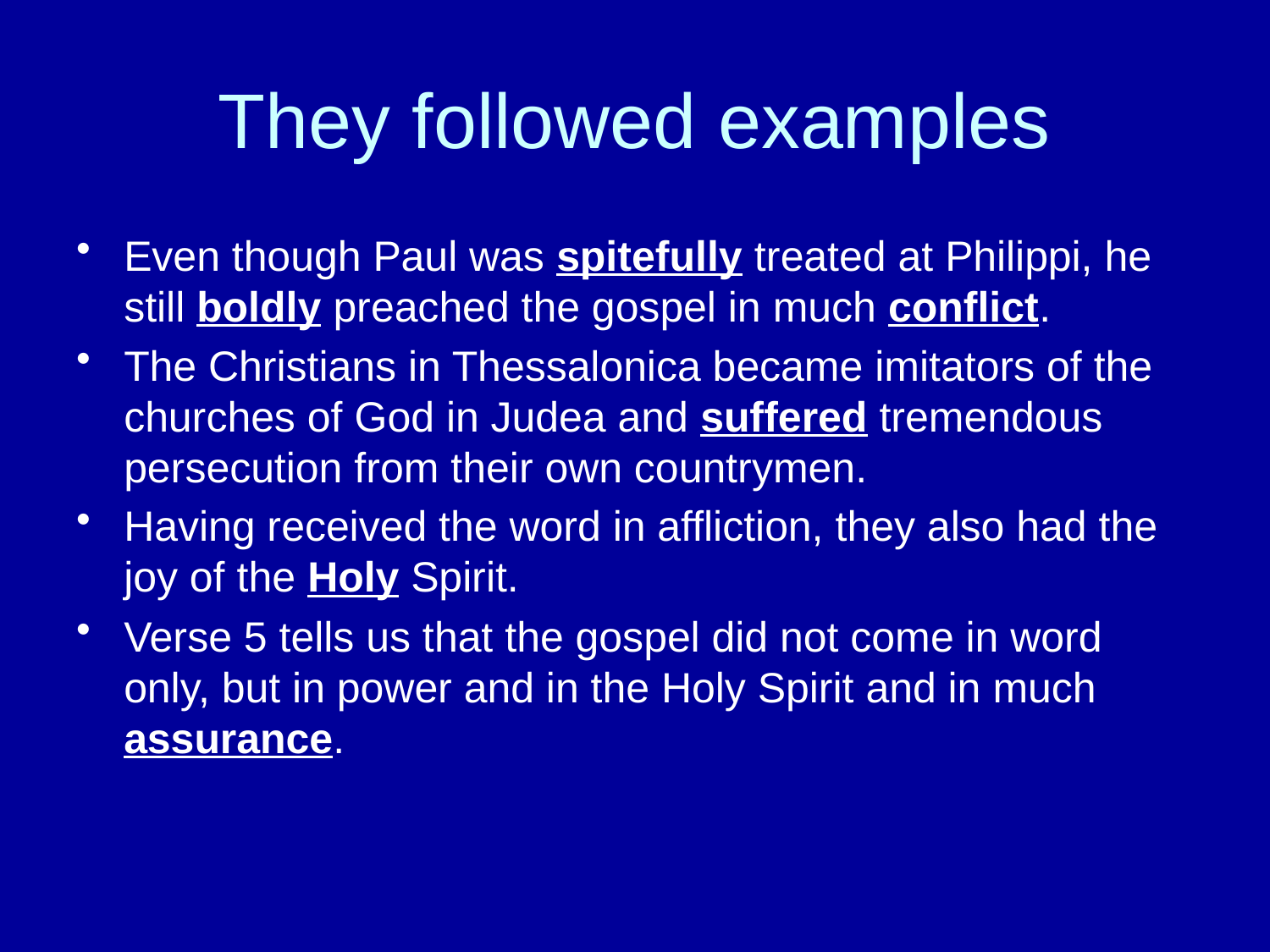

# They followed examples
Even though Paul was spitefully treated at Philippi, he still boldly preached the gospel in much conflict.
The Christians in Thessalonica became imitators of the churches of God in Judea and suffered tremendous persecution from their own countrymen.
Having received the word in affliction, they also had the joy of the Holy Spirit.
Verse 5 tells us that the gospel did not come in word only, but in power and in the Holy Spirit and in much assurance.